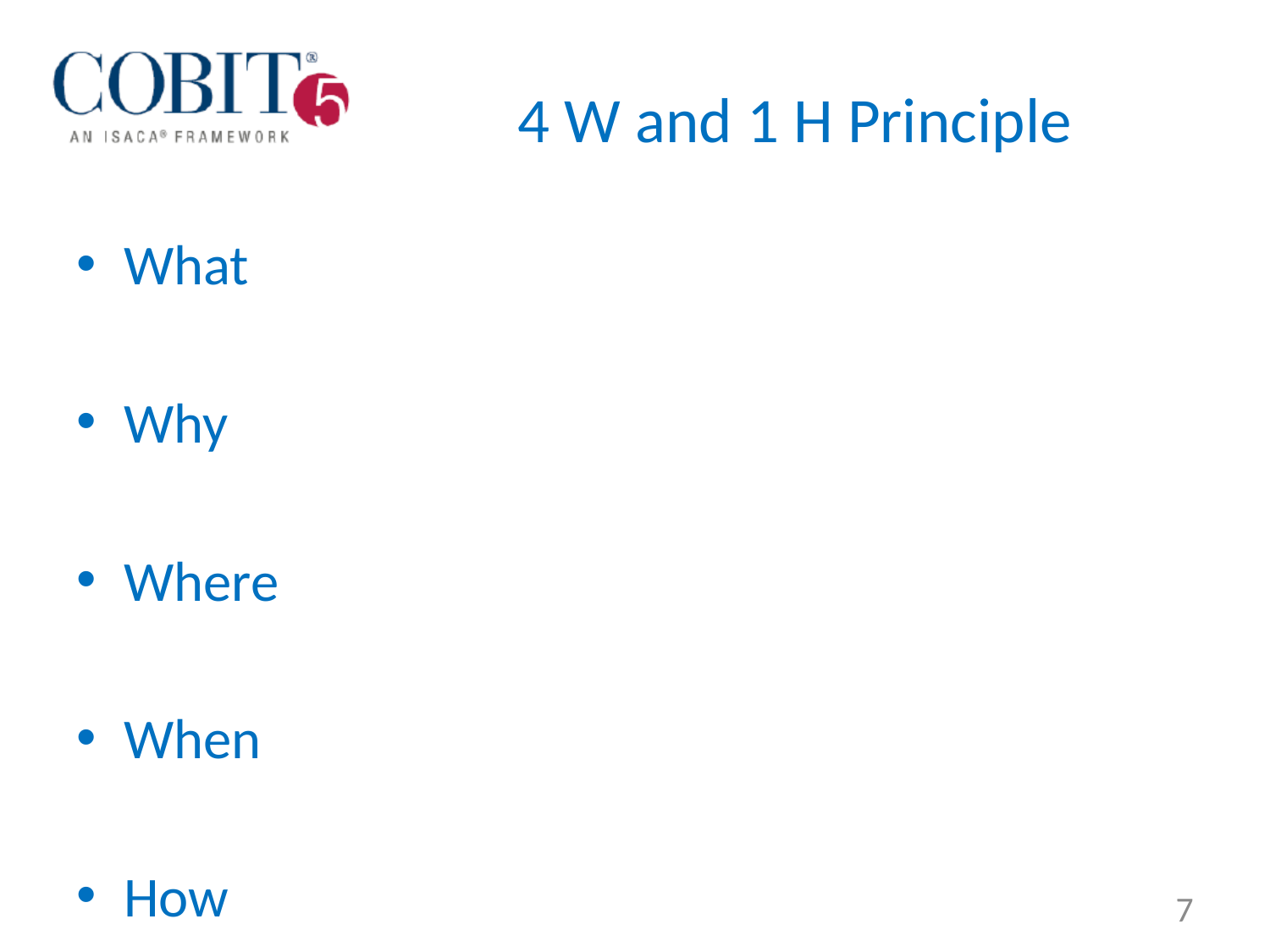

# 4 W and 1 H Principle
What

Why

Where

When

How
7